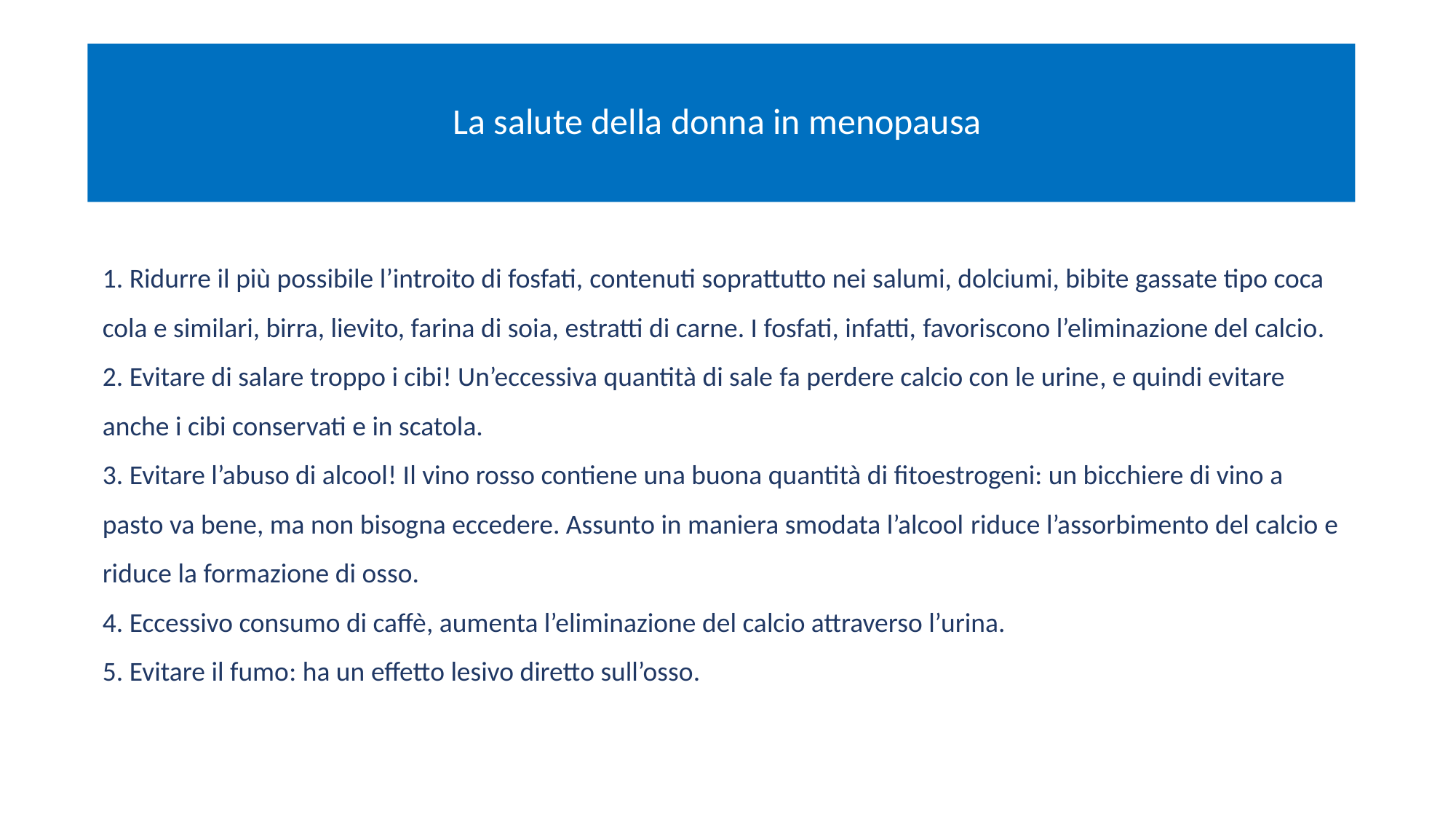

# La salute della donna in menopausa
1. Ridurre il più possibile l’introito di fosfati, contenuti soprattutto nei salumi, dolciumi, bibite gassate tipo coca cola e similari, birra, lievito, farina di soia, estratti di carne. I fosfati, infatti, favoriscono l’eliminazione del calcio.
2. Evitare di salare troppo i cibi! Un’eccessiva quantità di sale fa perdere calcio con le urine, e quindi evitare anche i cibi conservati e in scatola.
3. Evitare l’abuso di alcool! Il vino rosso contiene una buona quantità di fitoestrogeni: un bicchiere di vino a pasto va bene, ma non bisogna eccedere. Assunto in maniera smodata l’alcool riduce l’assorbimento del calcio e riduce la formazione di osso.
4. Eccessivo consumo di caffè, aumenta l’eliminazione del calcio attraverso l’urina.
5. Evitare il fumo: ha un effetto lesivo diretto sull’osso.